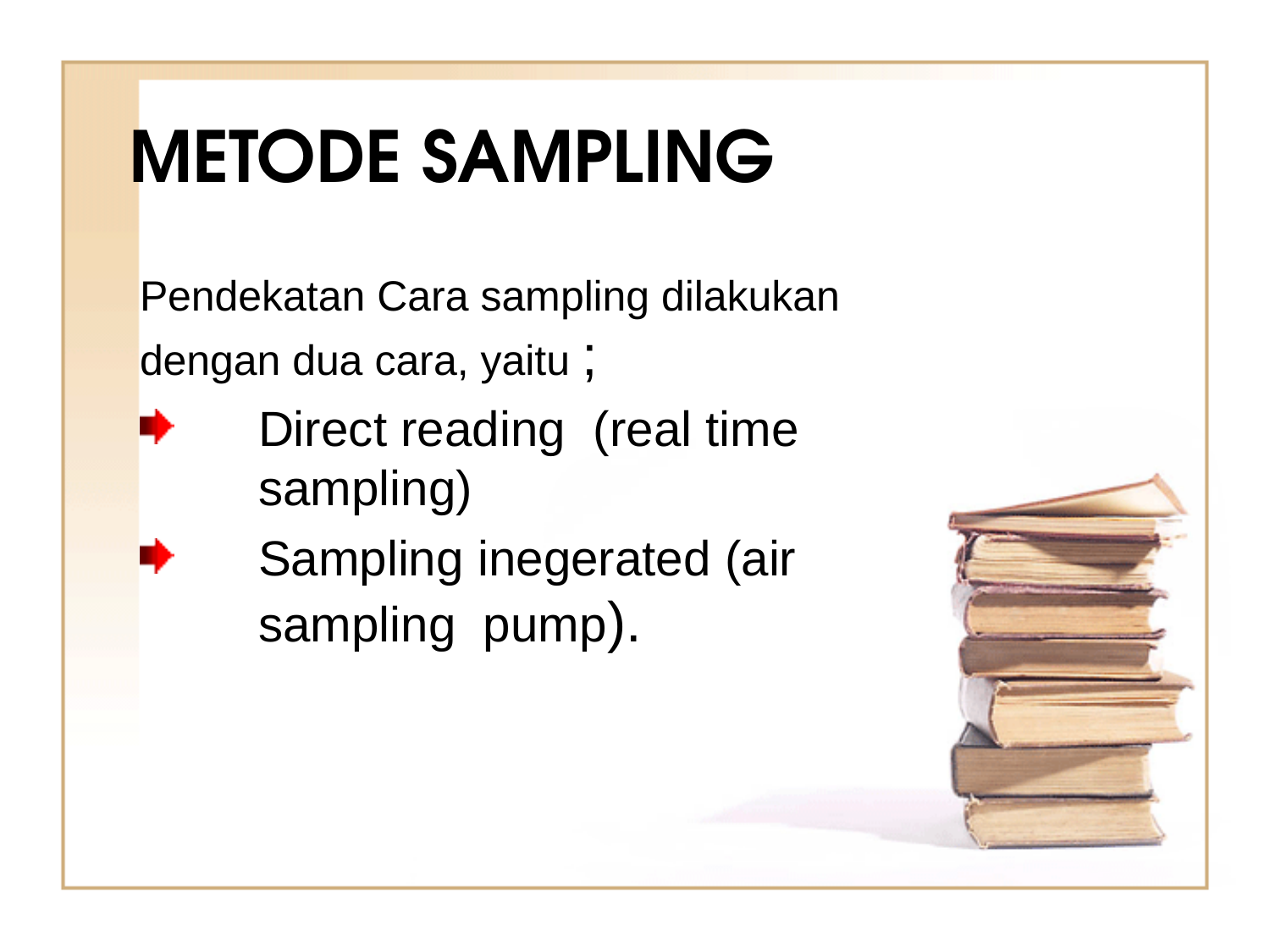

# METODE SAMPLING
Pendekatan Cara sampling dilakukan dengan dua cara, yaitu ;
Direct reading  (real time sampling)
Sampling inegerated (air sampling  pump).